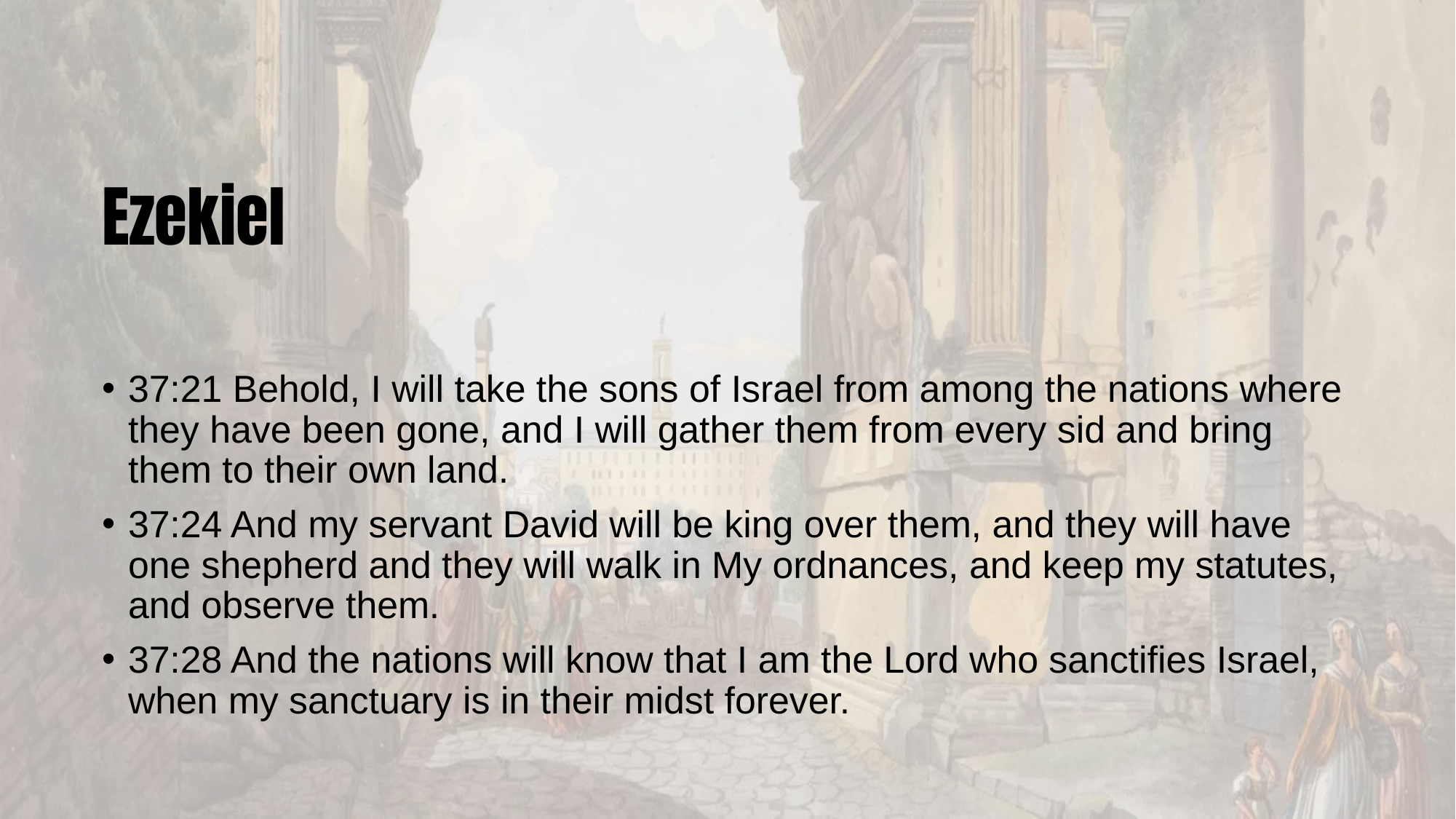

# Ezekiel
37:21 Behold, I will take the sons of Israel from among the nations where they have been gone, and I will gather them from every sid and bring them to their own land.
37:24 And my servant David will be king over them, and they will have one shepherd and they will walk in My ordnances, and keep my statutes, and observe them.
37:28 And the nations will know that I am the Lord who sanctifies Israel, when my sanctuary is in their midst forever.